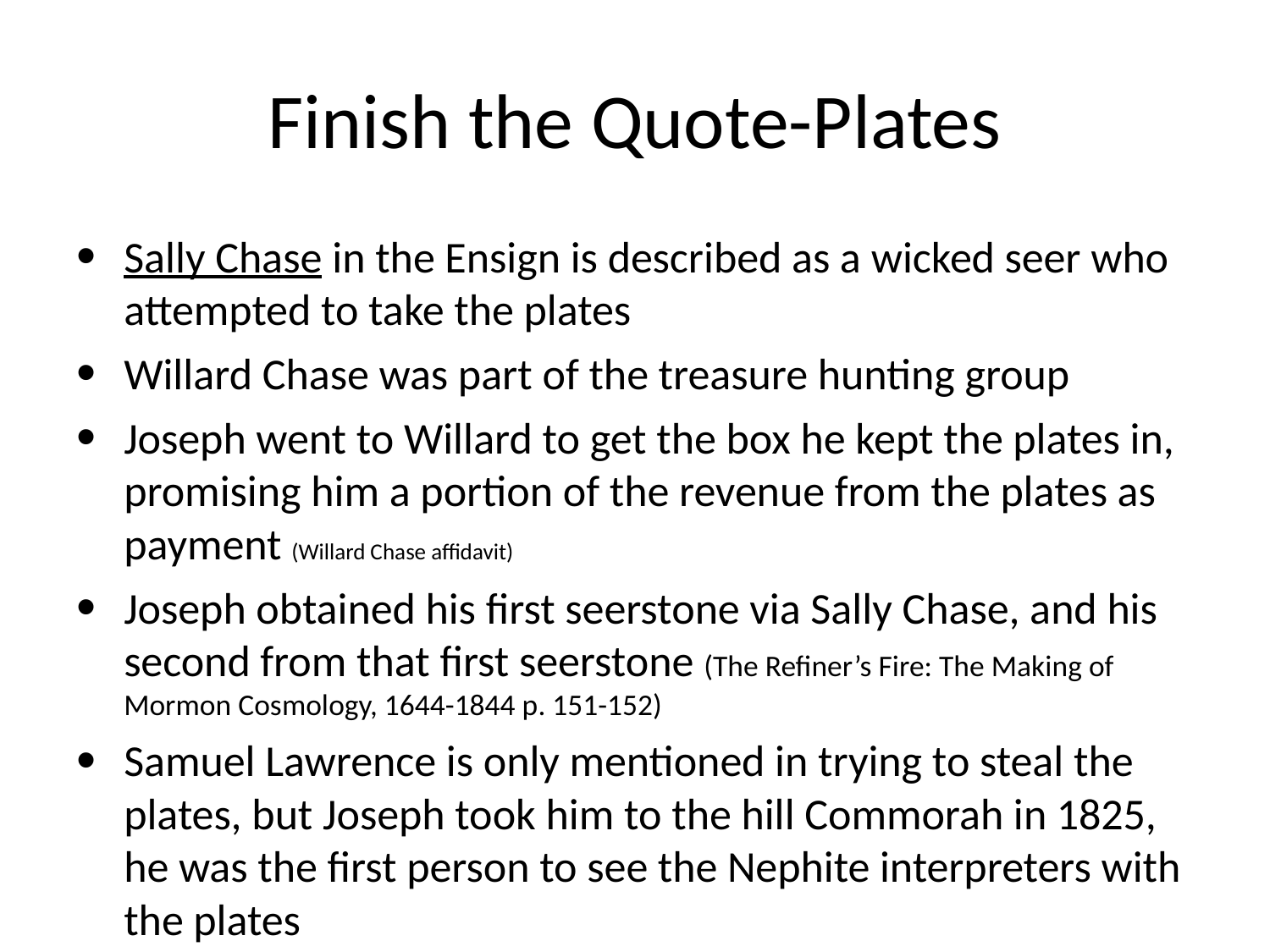

# Finish the Quote-Plates
Sally Chase in the Ensign is described as a wicked seer who attempted to take the plates
Willard Chase was part of the treasure hunting group
Joseph went to Willard to get the box he kept the plates in, promising him a portion of the revenue from the plates as payment (Willard Chase affidavit)
Joseph obtained his first seerstone via Sally Chase, and his second from that first seerstone (The Refiner’s Fire: The Making of Mormon Cosmology, 1644-1844 p. 151-152)
Samuel Lawrence is only mentioned in trying to steal the plates, but Joseph took him to the hill Commorah in 1825, he was the first person to see the Nephite interpreters with the plates